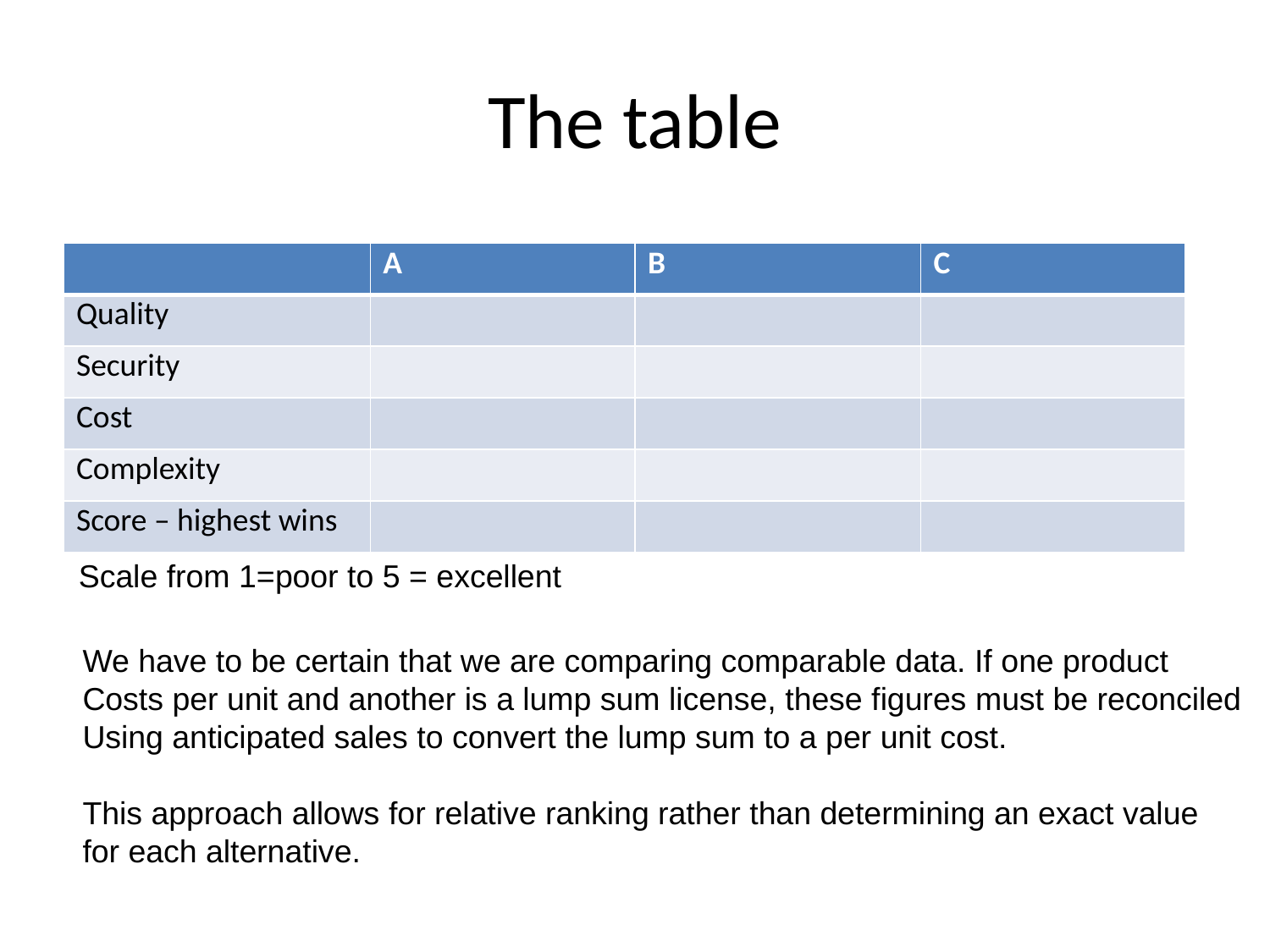

# The table
|  | A | B | C |
| --- | --- | --- | --- |
| Quality |  |  |  |
| Security |  |  |  |
| Cost |  |  |  |
| Complexity |  |  |  |
| Score – highest wins |  |  |  |
Scale from 1=poor to 5 = excellent
We have to be certain that we are comparing comparable data. If one product
Costs per unit and another is a lump sum license, these figures must be reconciled
Using anticipated sales to convert the lump sum to a per unit cost.

This approach allows for relative ranking rather than determining an exact value
for each alternative.